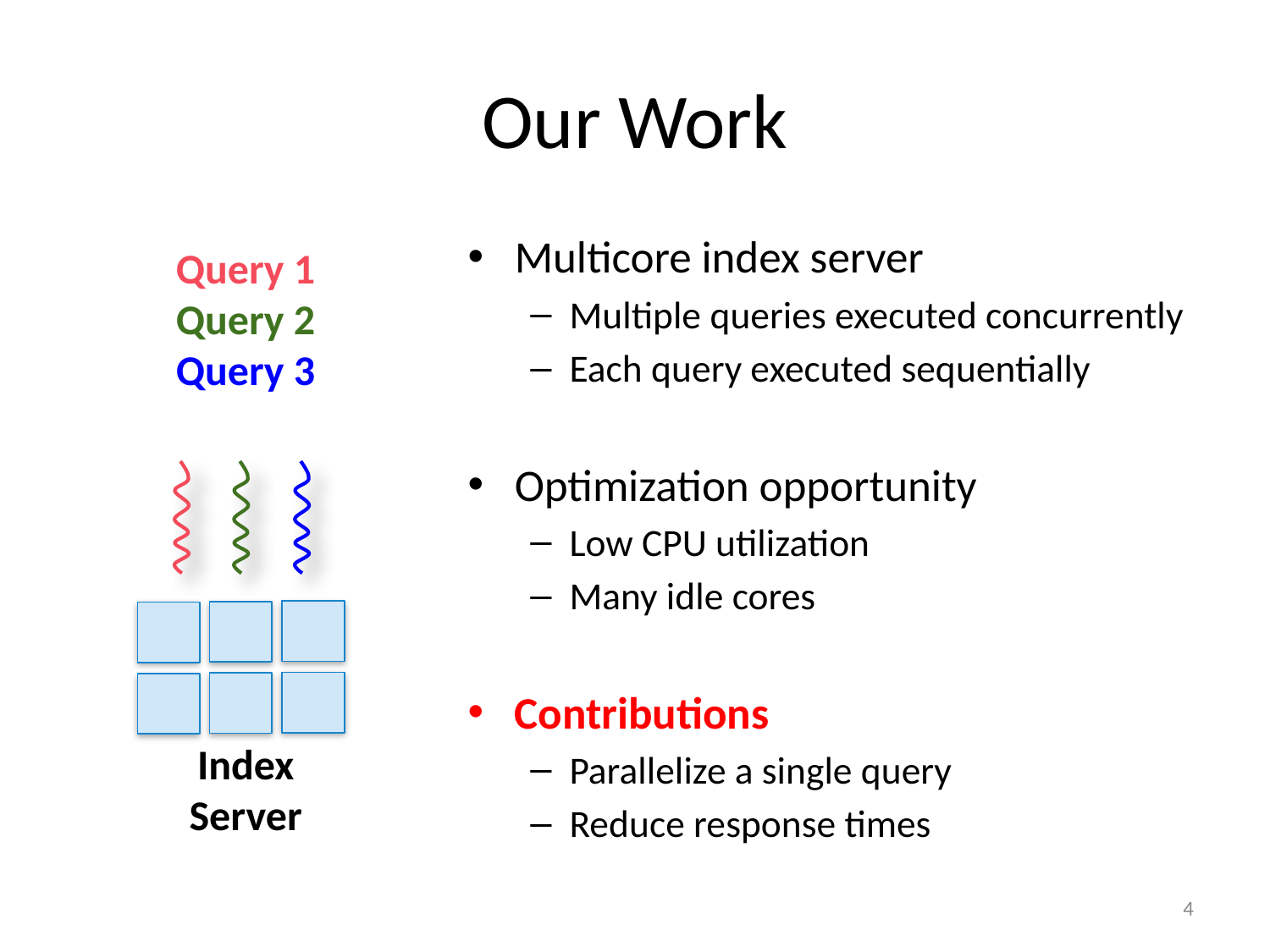

# Our Work
Multicore index server
Multiple queries executed concurrently
Each query executed sequentially

Optimization opportunity
Low CPU utilization
Many idle cores

Contributions
Parallelize a single query
Reduce response times
Query 1
Query 2
Query 3

Index
Server
4